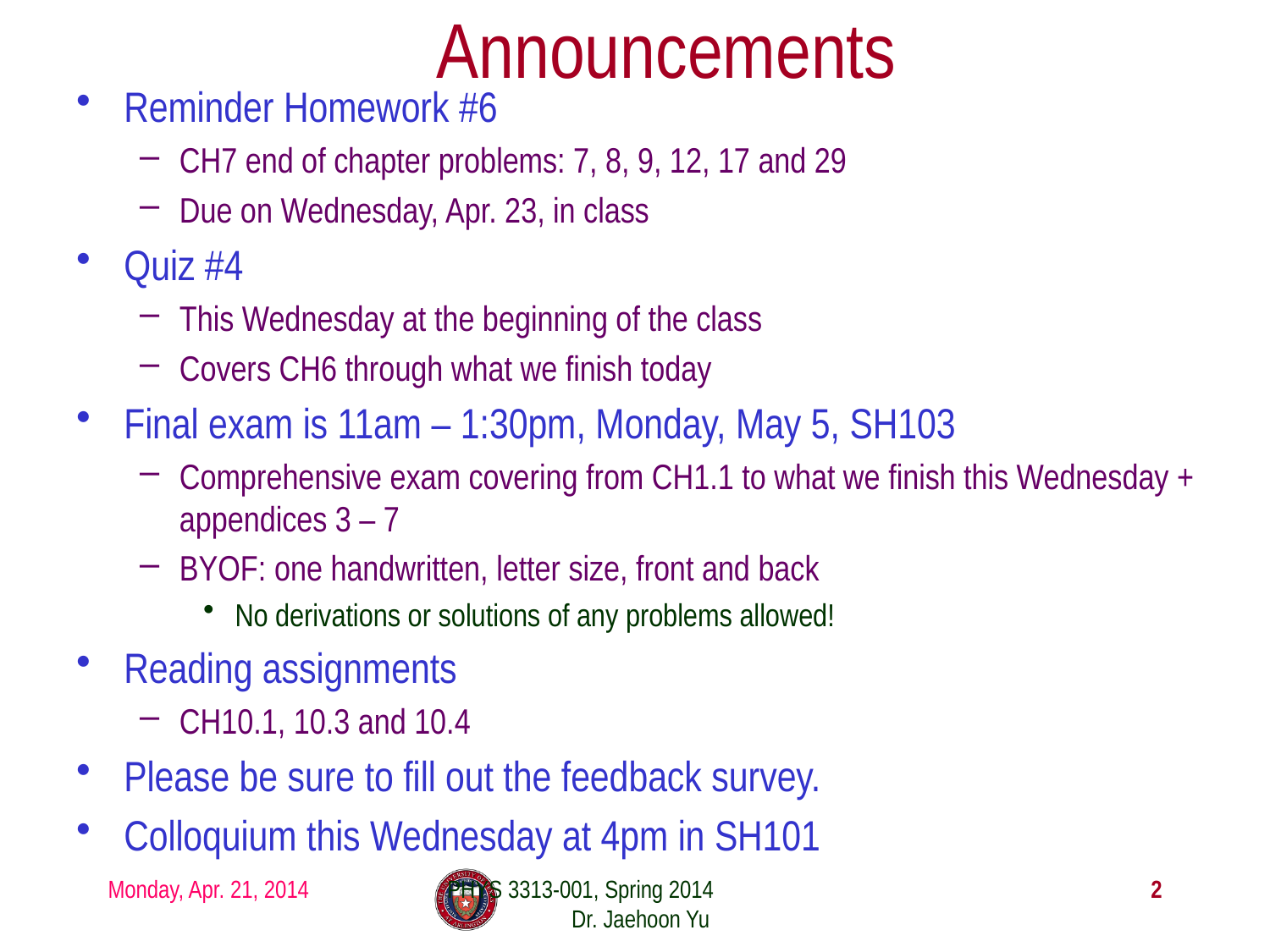

# Announcements
Reminder Homework #6
CH7 end of chapter problems: 7, 8, 9, 12, 17 and 29
Due on Wednesday, Apr. 23, in class
Quiz #4
This Wednesday at the beginning of the class
Covers CH6 through what we finish today
Final exam is 11am – 1:30pm, Monday, May 5, SH103
Comprehensive exam covering from CH1.1 to what we finish this Wednesday + appendices 3 – 7
BYOF: one handwritten, letter size, front and back
No derivations or solutions of any problems allowed!
Reading assignments
CH10.1, 10.3 and 10.4
Please be sure to fill out the feedback survey.
Colloquium this Wednesday at 4pm in SH101
Monday, Apr. 21, 2014
PHYS 3313-001, Spring 2014                      Dr. Jaehoon Yu
2